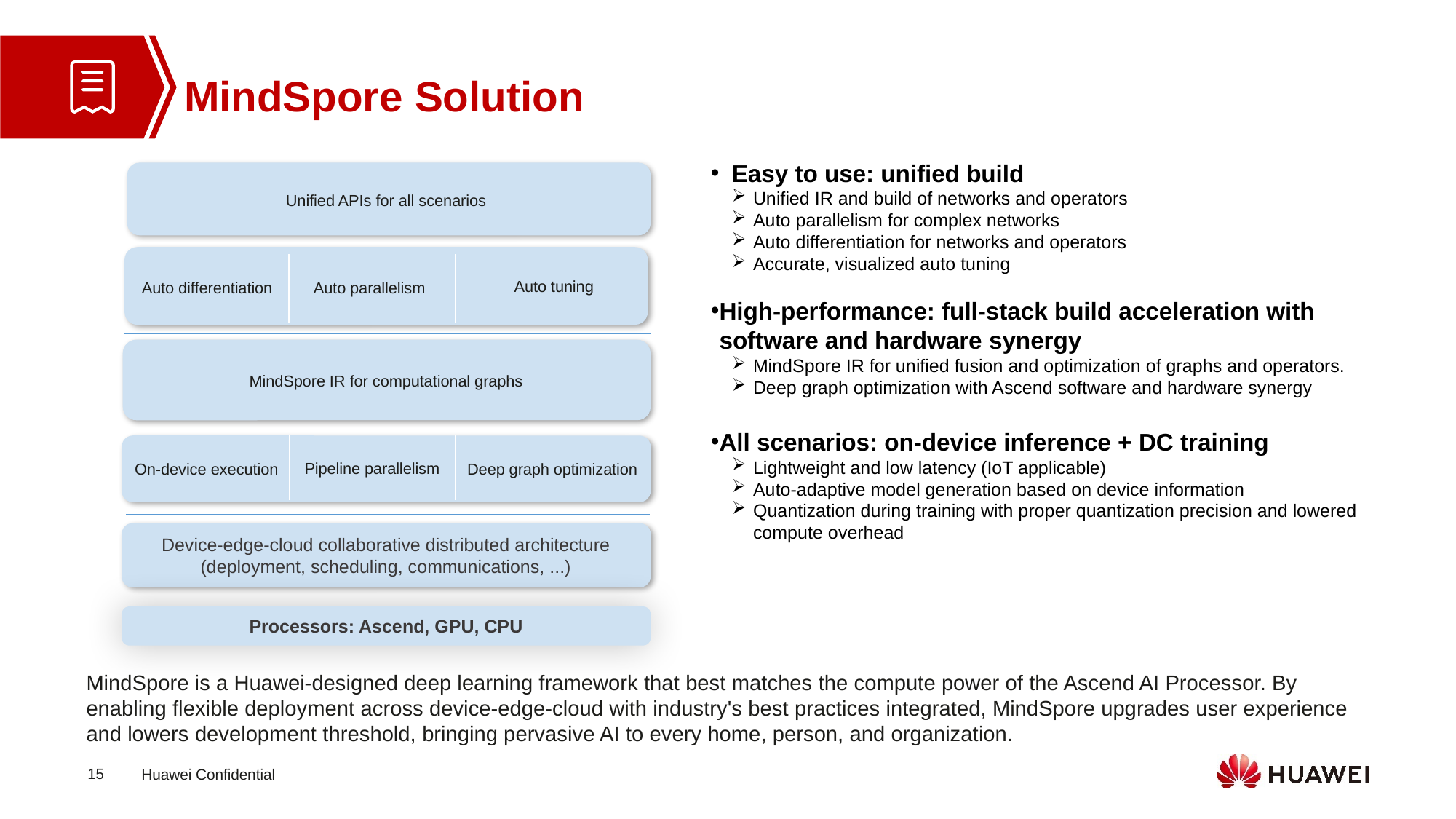

MindSpore Solution

Easy to use: unified build
Unified IR and build of networks and operators
Auto parallelism for complex networks
Auto differentiation for networks and operators
Accurate, visualized auto tuning

High-performance: full-stack build acceleration with software and hardware synergy
MindSpore IR for unified fusion and optimization of graphs and operators.
Deep graph optimization with Ascend software and hardware synergy

All scenarios: on-device inference + DC training
Lightweight and low latency (IoT applicable)
Auto-adaptive model generation based on device information
Quantization during training with proper quantization precision and lowered compute overhead
Unified APIs for all scenarios

Auto parallelism
Auto differentiation
Auto tuning
Business Number 02

MindSpore IR for computational graphs
On-device execution
Deep graph optimization

Pipeline parallelism
Device-edge-cloud collaborative distributed architecture (deployment, scheduling, communications, ...)
Processors: Ascend, GPU, CPU
MindSpore is a Huawei-designed deep learning framework that best matches the compute power of the Ascend AI Processor. By enabling flexible deployment across device-edge-cloud with industry's best practices integrated, MindSpore upgrades user experience and lowers development threshold, bringing pervasive AI to every home, person, and organization.